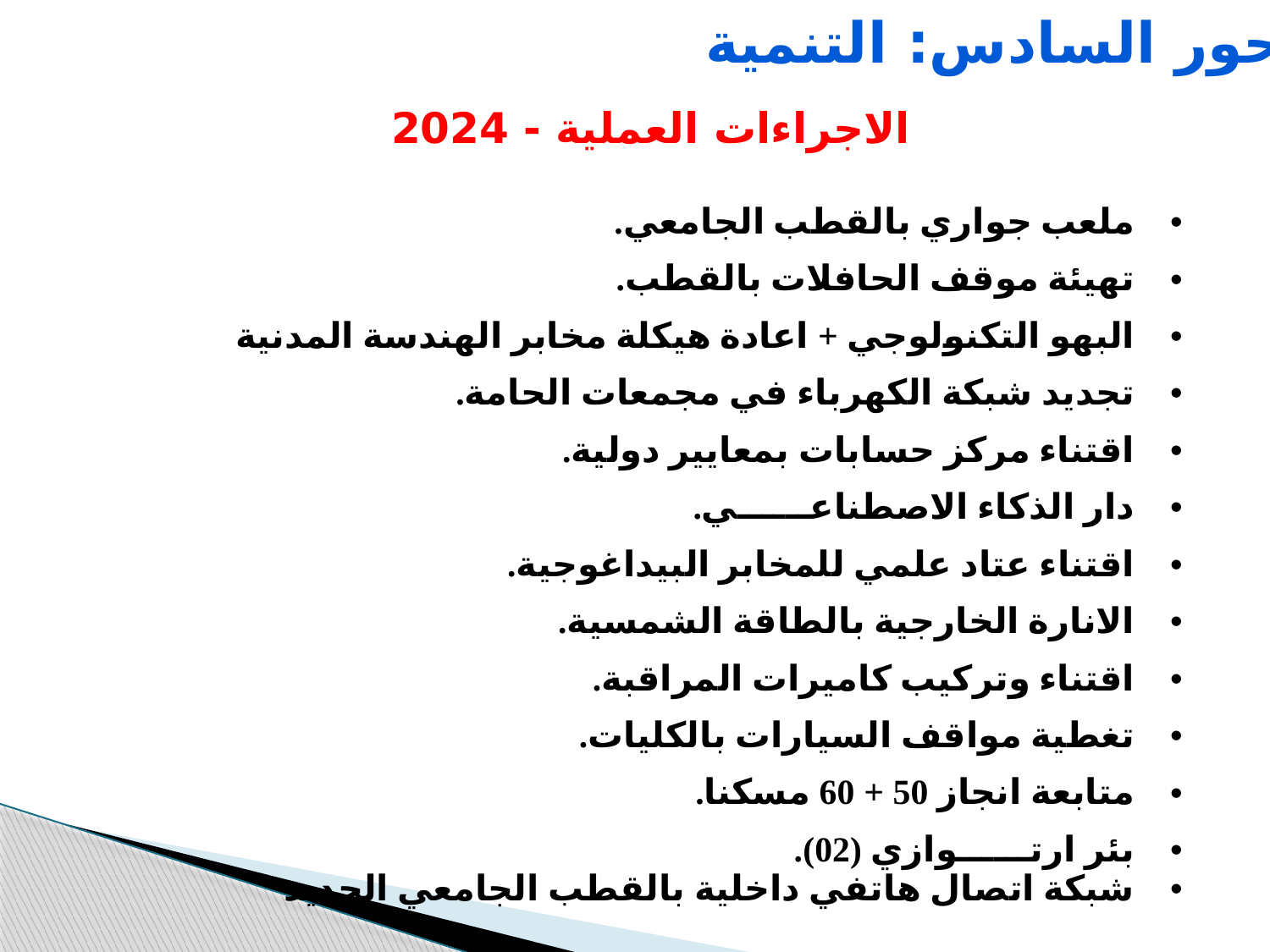

المحور السادس: التنمية
الاجراءات العملية - 2024
| ملعب جواري بالقطب الجامعي. |
| --- |
| تهيئة موقف الحافلات بالقطب. |
| البهو التكنولوجي + اعادة هيكلة مخابر الهندسة المدنية |
| تجديد شبكة الكهرباء في مجمعات الحامة. |
| اقتناء مركز حسابات بمعايير دولية. |
| دار الذكاء الاصطناعــــــي. |
| اقتناء عتاد علمي للمخابر البيداغوجية. |
| الانارة الخارجية بالطاقة الشمسية. |
| اقتناء وتركيب كاميرات المراقبة. |
| تغطية مواقف السيارات بالكليات. |
| متابعة انجاز 50 + 60 مسكنا. |
| بئر ارتــــــوازي (02). شبكة اتصال هاتفي داخلية بالقطب الجامعي الجديد |